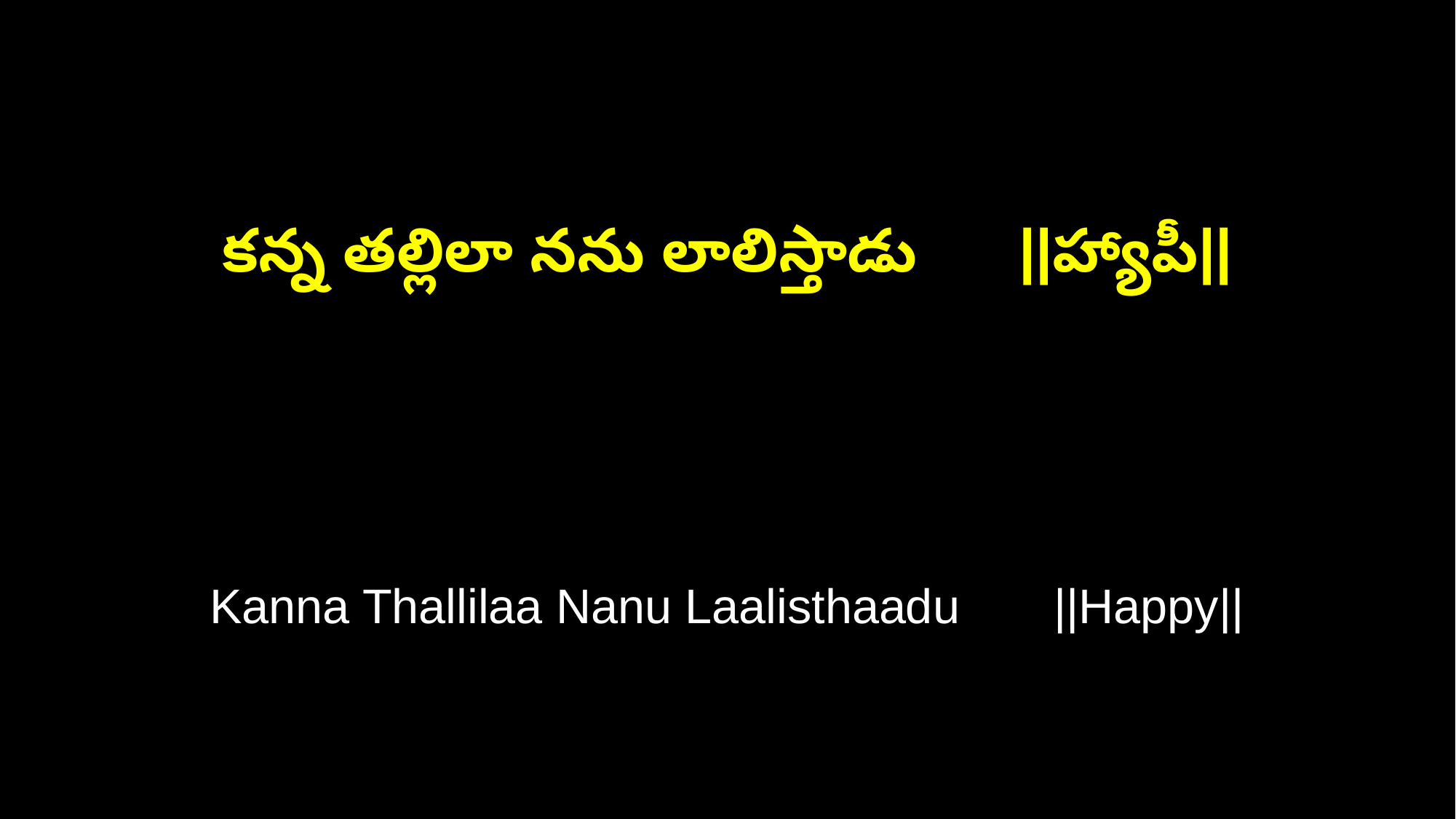

కన్న తల్లిలా నను లాలిస్తాడు      ||హ్యాపీ||
Kanna Thallilaa Nanu Laalisthaadu       ||Happy||